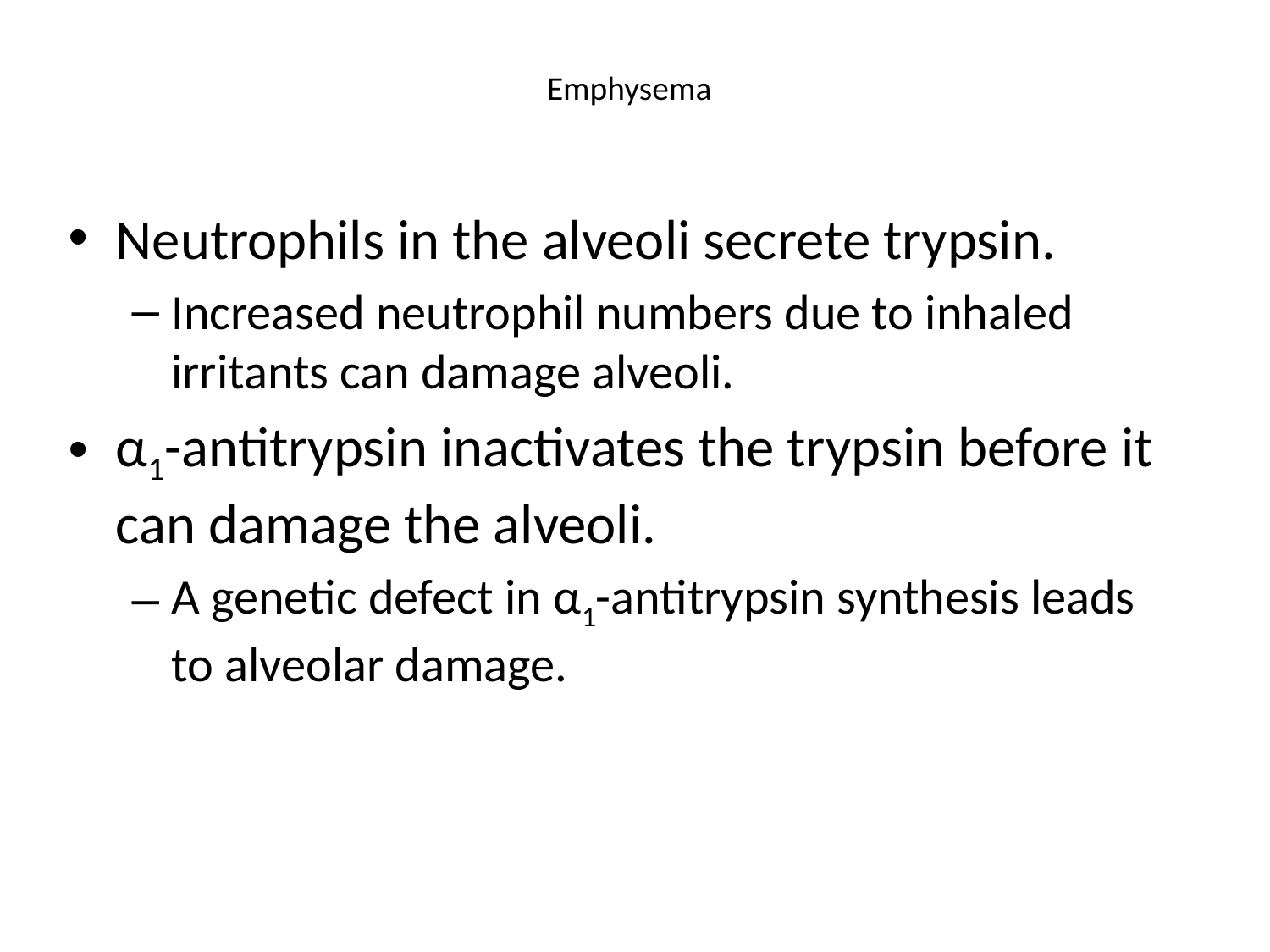

# Emphysema
Neutrophils in the alveoli secrete trypsin.
Increased neutrophil numbers due to inhaled irritants can damage alveoli.
α1-antitrypsin inactivates the trypsin before it can damage the alveoli.
A genetic defect in α1-antitrypsin synthesis leads to alveolar damage.